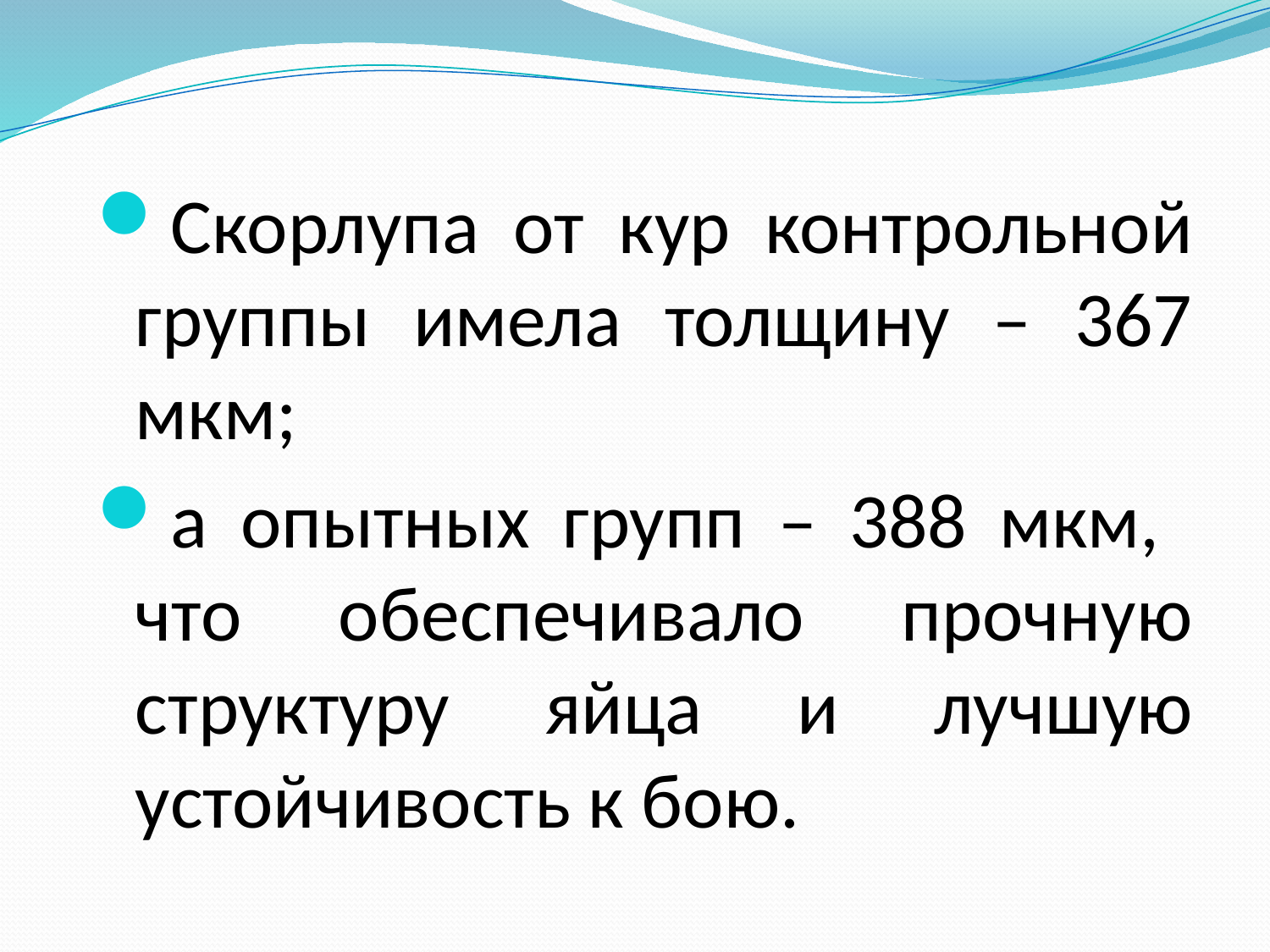

Скорлупа от кур контрольной группы имела толщину – 367 мкм;
а опытных групп – 388 мкм,  что обеспечивало прочную структуру яйца и лучшую устойчивость к бою.